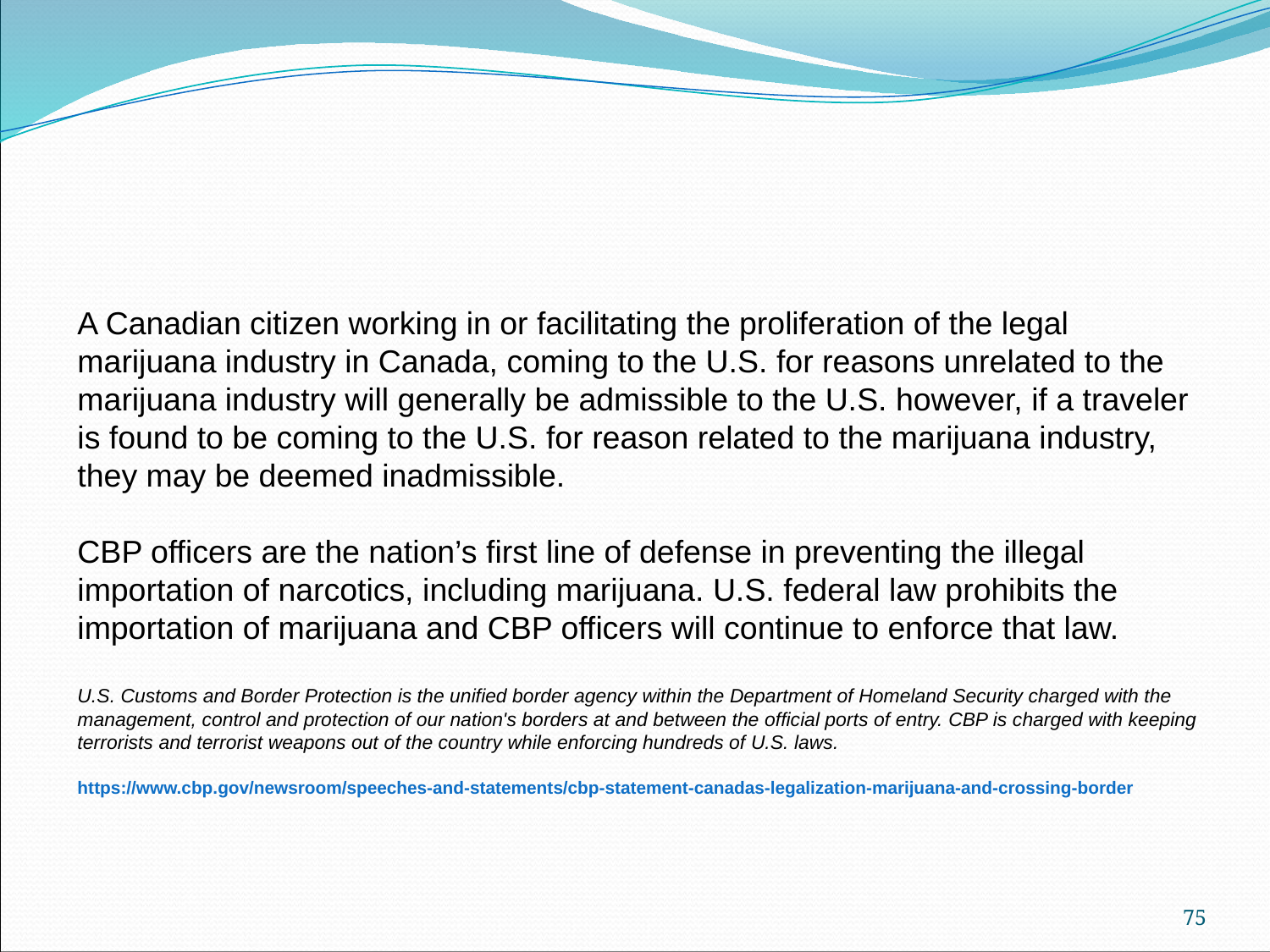

#
A Canadian citizen working in or facilitating the proliferation of the legal marijuana industry in Canada, coming to the U.S. for reasons unrelated to the marijuana industry will generally be admissible to the U.S. however, if a traveler is found to be coming to the U.S. for reason related to the marijuana industry, they may be deemed inadmissible.

CBP officers are the nation’s first line of defense in preventing the illegal importation of narcotics, including marijuana. U.S. federal law prohibits the importation of marijuana and CBP officers will continue to enforce that law.

U.S. Customs and Border Protection is the unified border agency within the Department of Homeland Security charged with the management, control and protection of our nation's borders at and between the official ports of entry. CBP is charged with keeping terrorists and terrorist weapons out of the country while enforcing hundreds of U.S. laws.

https://www.cbp.gov/newsroom/speeches-and-statements/cbp-statement-canadas-legalization-marijuana-and-crossing-border

75